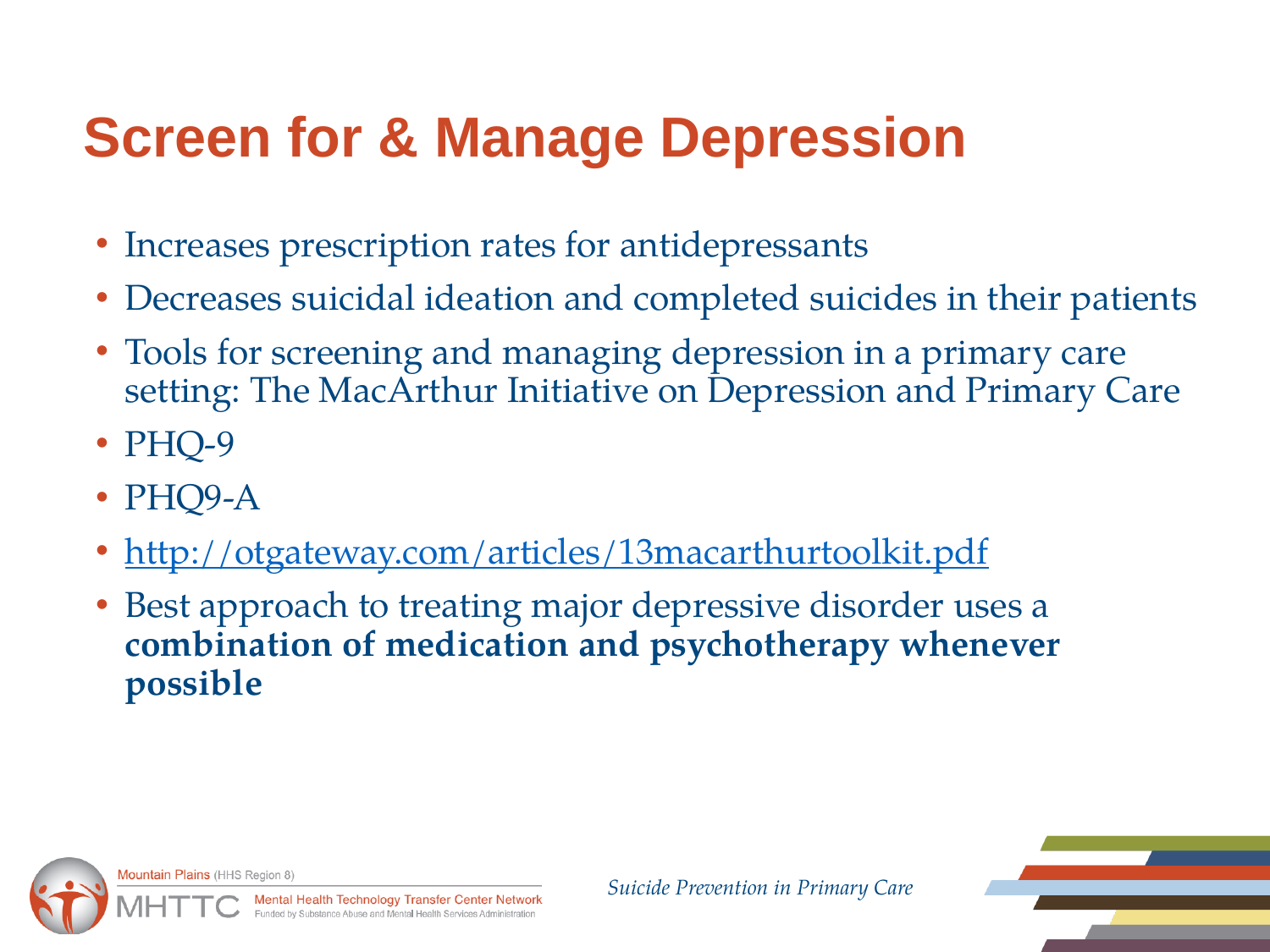

# Screen for & Manage Depression
Increases prescription rates for antidepressants
Decreases suicidal ideation and completed suicides in their patients
Tools for screening and managing depression in a primary care setting: The MacArthur Initiative on Depression and Primary Care
PHQ-9
PHQ9-A
http://otgateway.com/articles/13macarthurtoolkit.pdf
Best approach to treating major depressive disorder uses a combination of medication and psychotherapy whenever possible